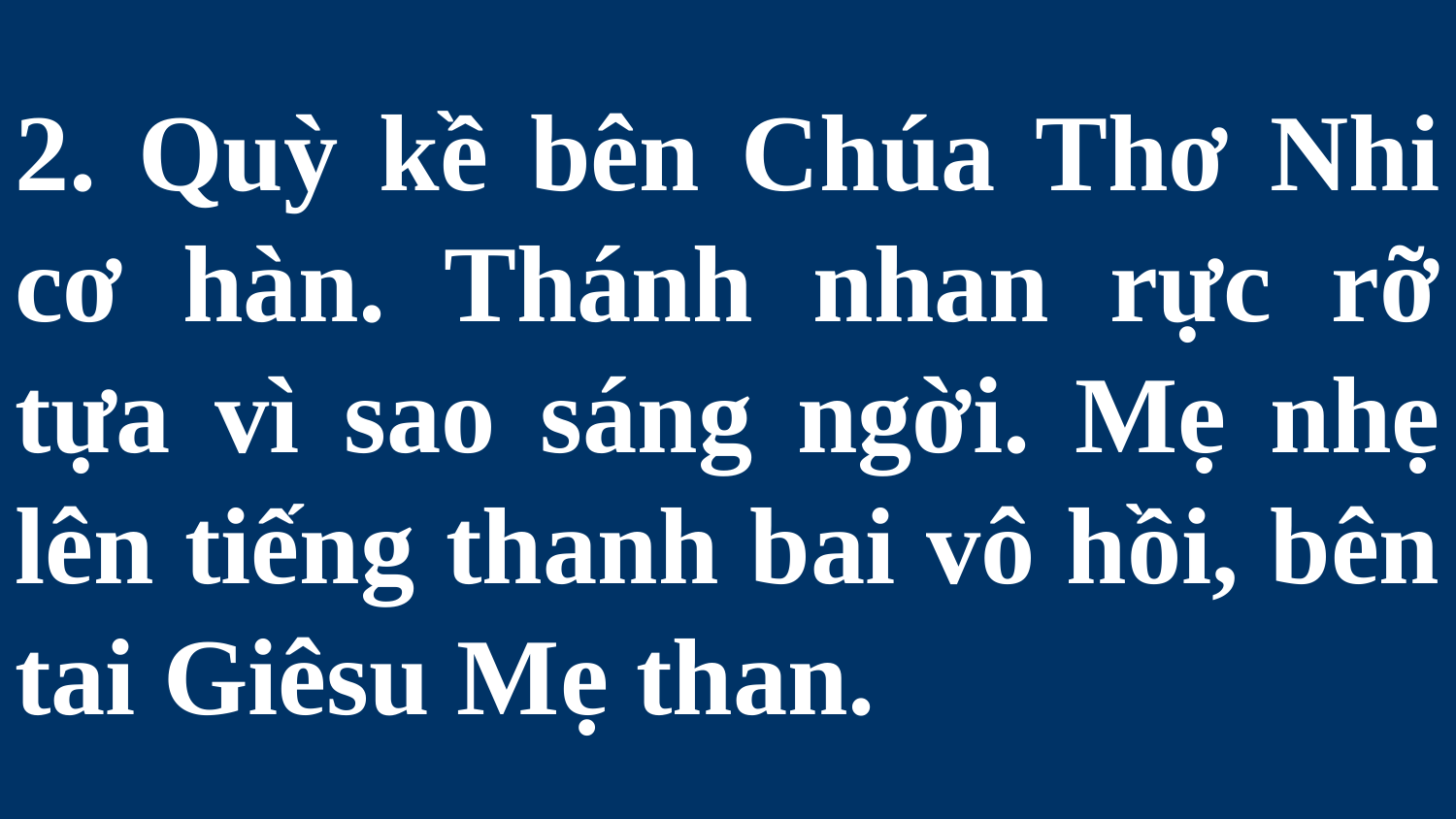

# 2. Quỳ kề bên Chúa Thơ Nhi cơ hàn. Thánh nhan rực rỡ tựa vì sao sáng ngời. Mẹ nhẹ lên tiếng thanh bai vô hồi, bên tai Giêsu Mẹ than.